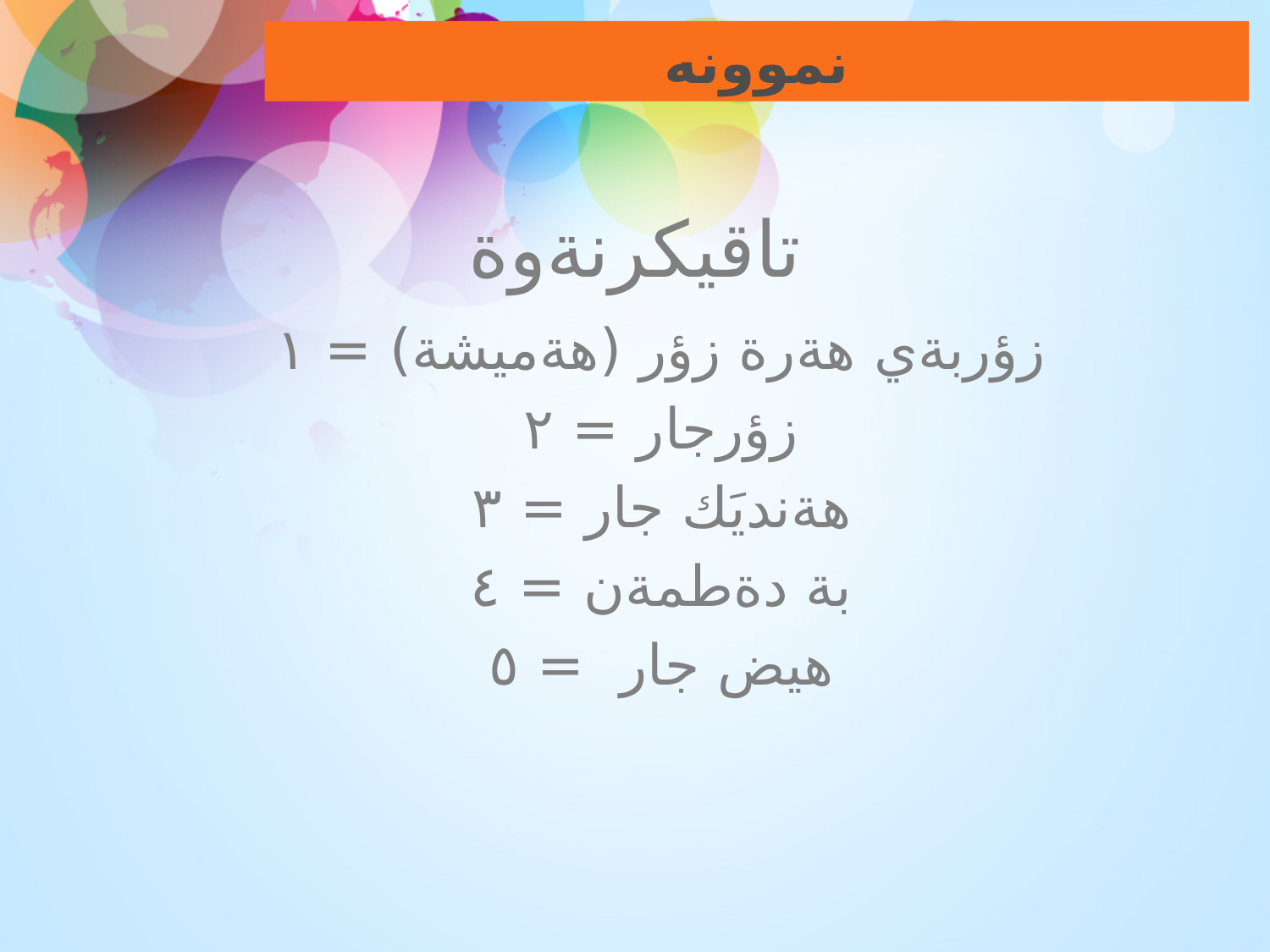

نموونه
# تاقيكرنةوة
زؤربةي هةرة زؤر (هةميشة) = ١
زؤرجار = ٢
هةنديَك جار = ٣
بة دةطمةن = ٤
هيض جار  = ٥